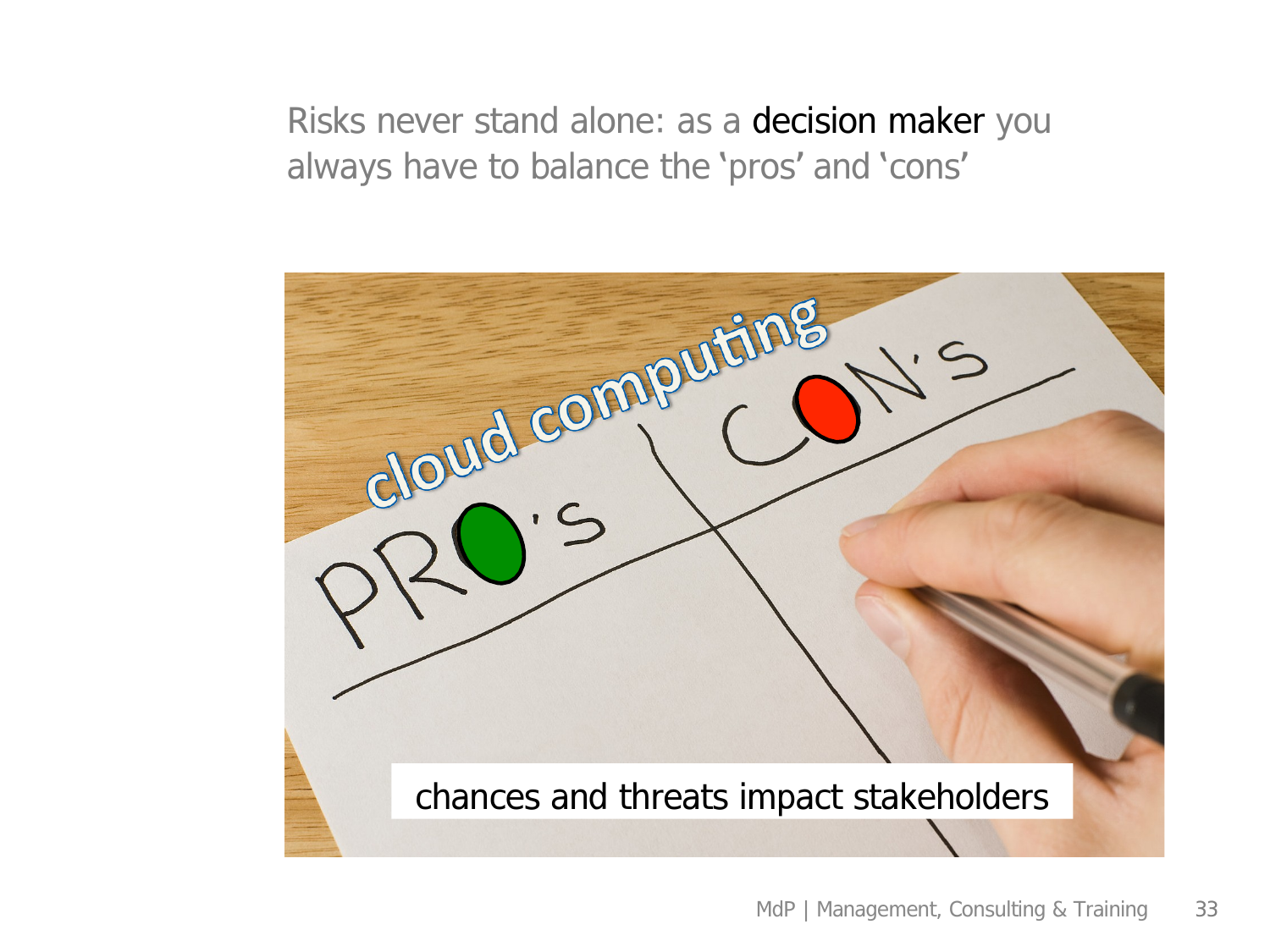

Risks never stand alone: as a decision maker you always have to balance the ‘pros’ and ‘cons’

chances and threats impact stakeholders
MdP | Management, Consulting & Training
33